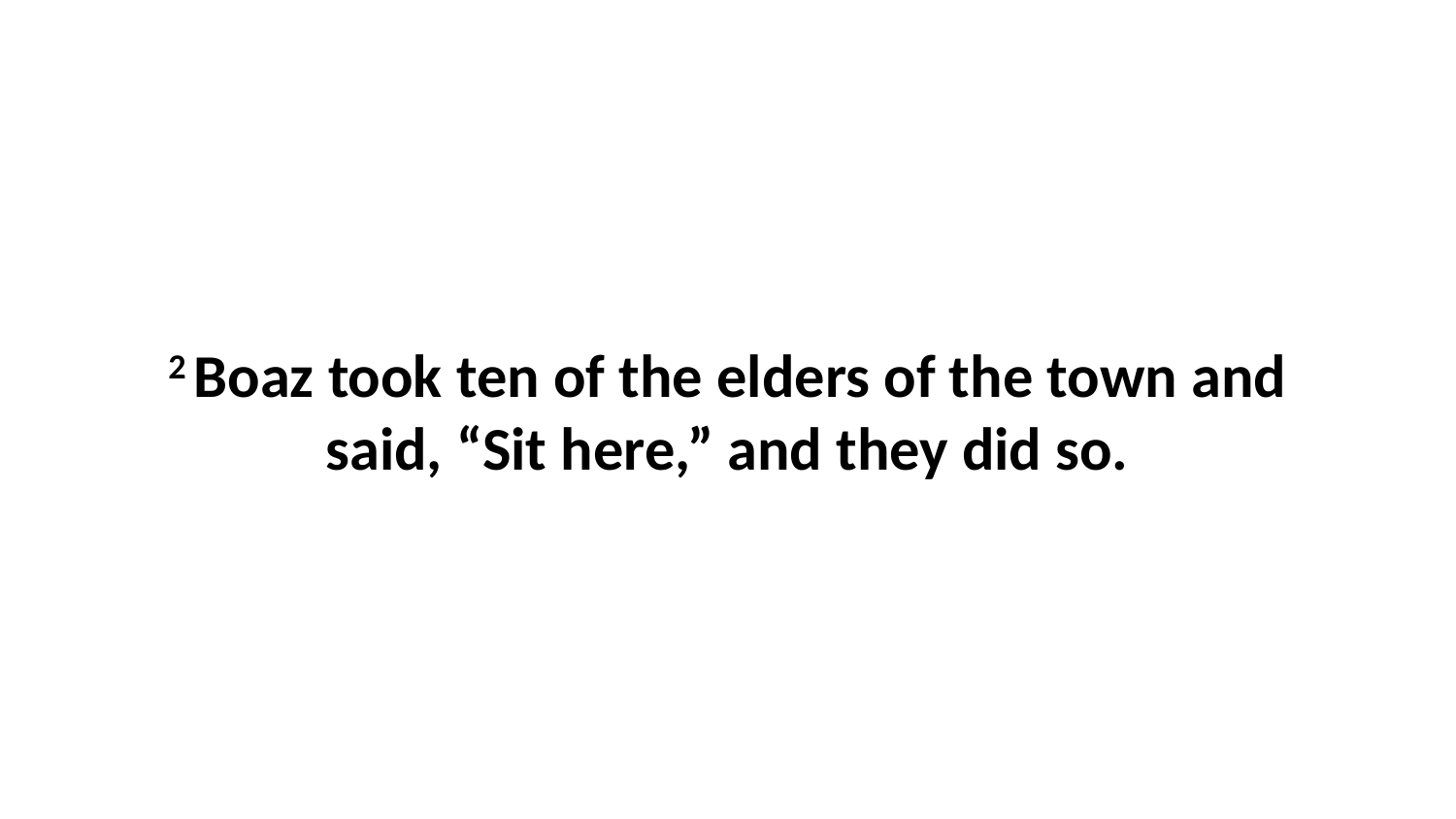

2 Boaz took ten of the elders of the town and said, “Sit here,” and they did so.